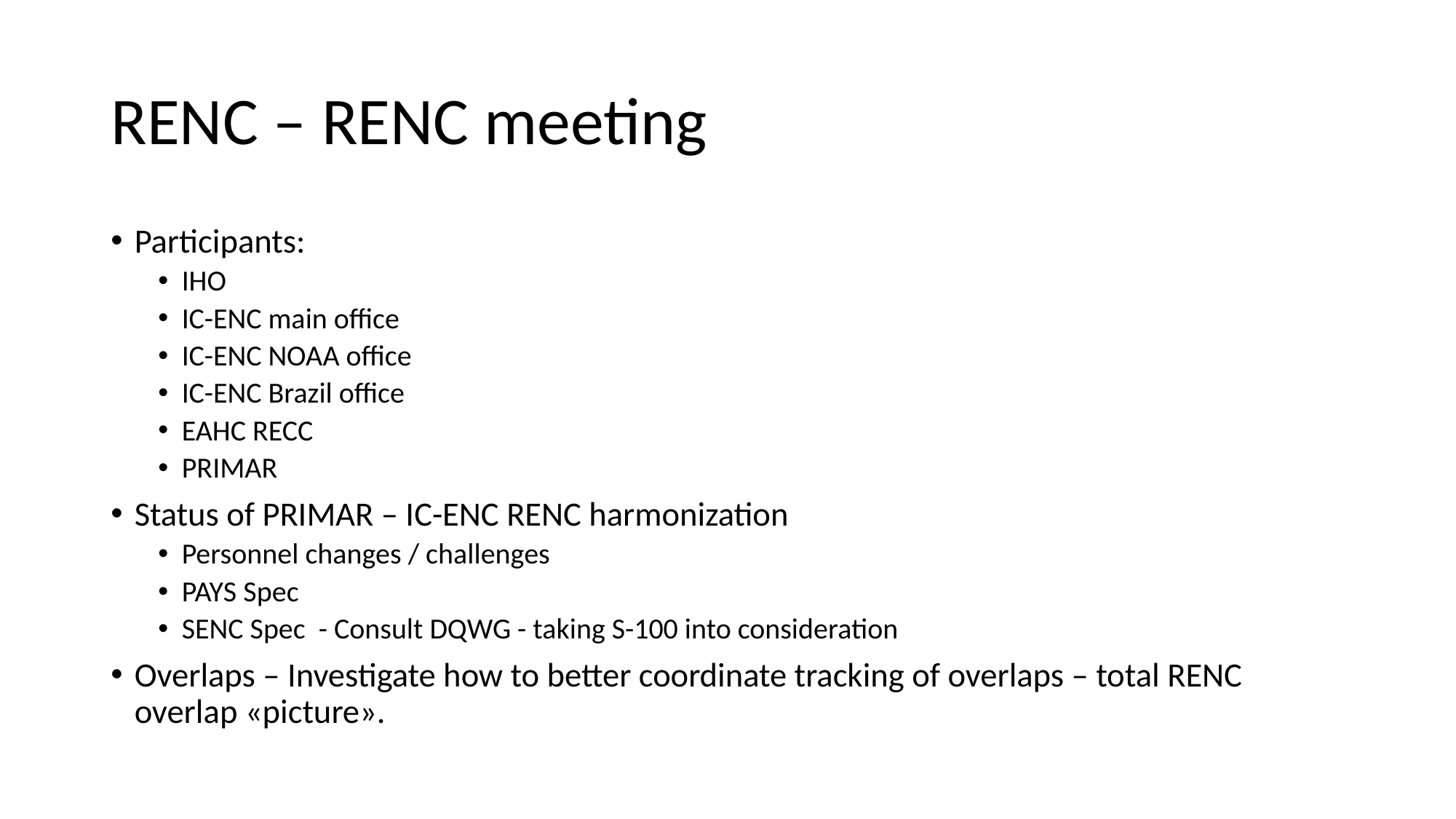

# RENC – RENC meeting
Participants:
IHO
IC-ENC main office
IC-ENC NOAA office
IC-ENC Brazil office
EAHC RECC
PRIMAR
Status of PRIMAR – IC-ENC RENC harmonization
Personnel changes / challenges
PAYS Spec
SENC Spec  - Consult DQWG - taking S-100 into consideration
Overlaps – Investigate how to better coordinate tracking of overlaps – total RENC overlap «picture».